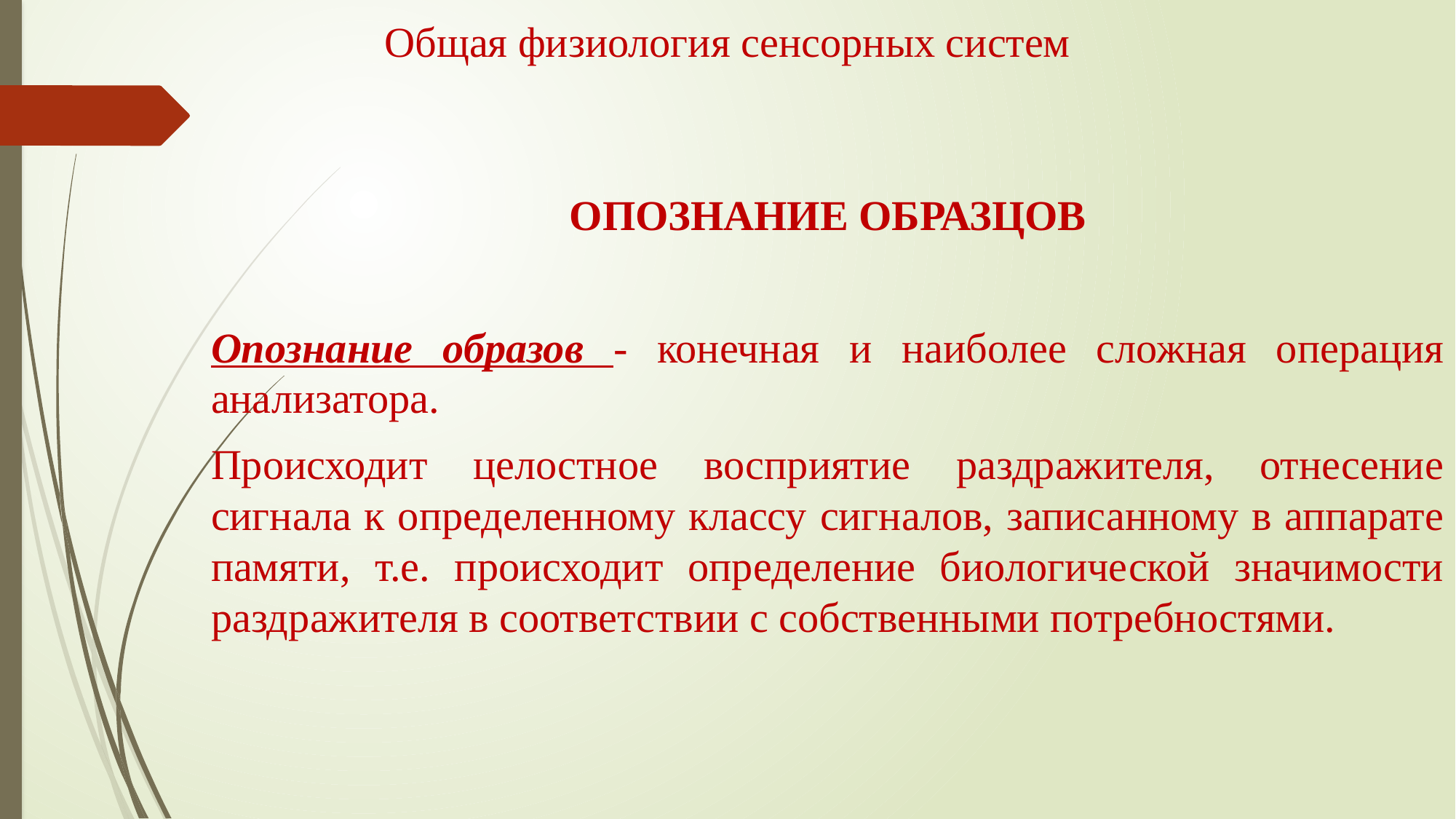

# Общая физиология сенсорных систем

ОПОЗНАНИЕ ОБРАЗЦОВ

Опознание образов - конечная и наиболее сложная операция анализатора.
Происходит целостное восприятие раздражителя, отнесение сигнала к определенному классу сигналов, записанному в аппарате памяти, т.е. происходит определение биологической значимости раздражителя в соответствии с собственными потребностями.